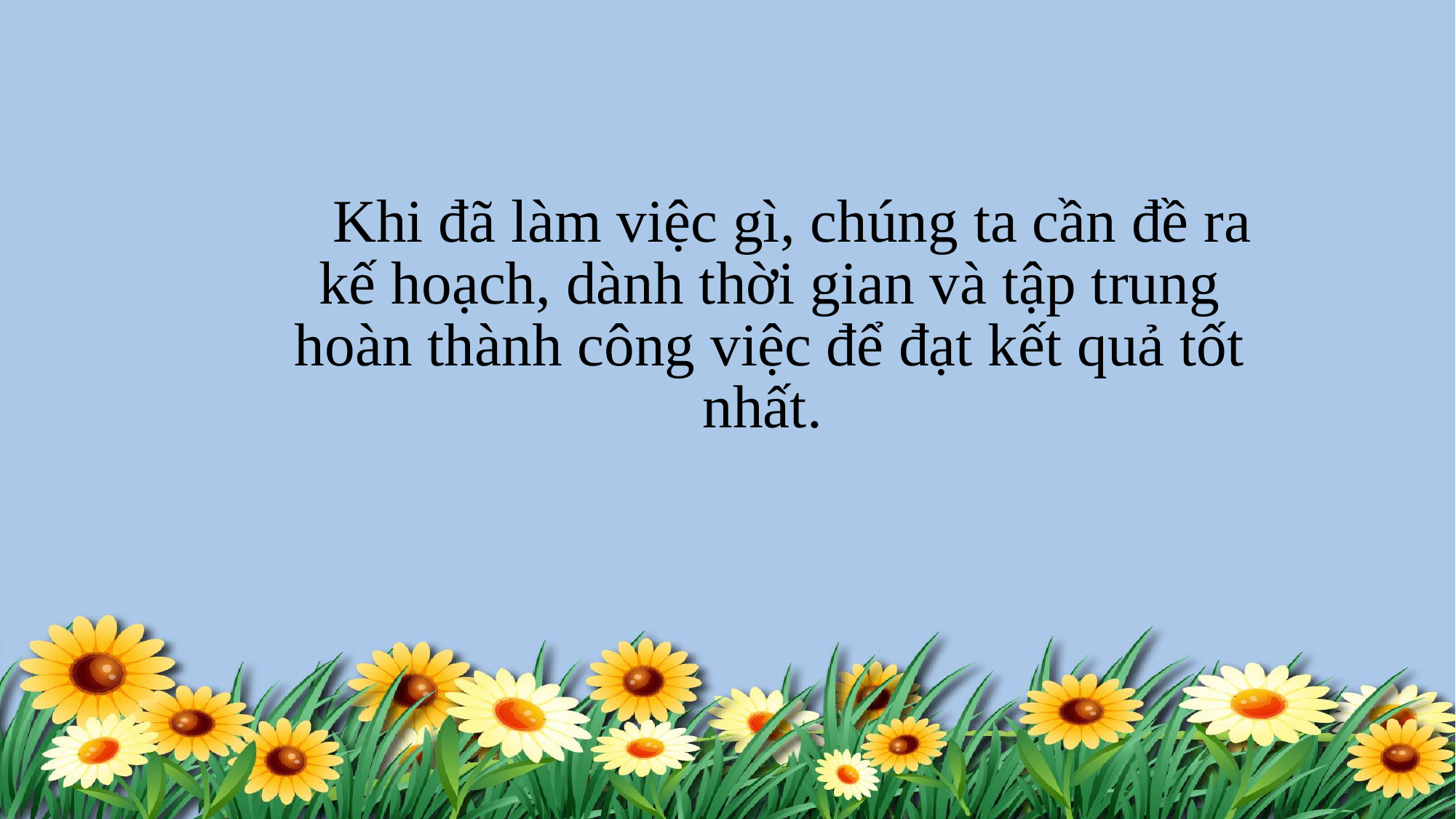

Khi đã làm việc gì, chúng ta cần đề ra kế hoạch, dành thời gian và tập trung hoàn thành công việc để đạt kết quả tốt nhất.